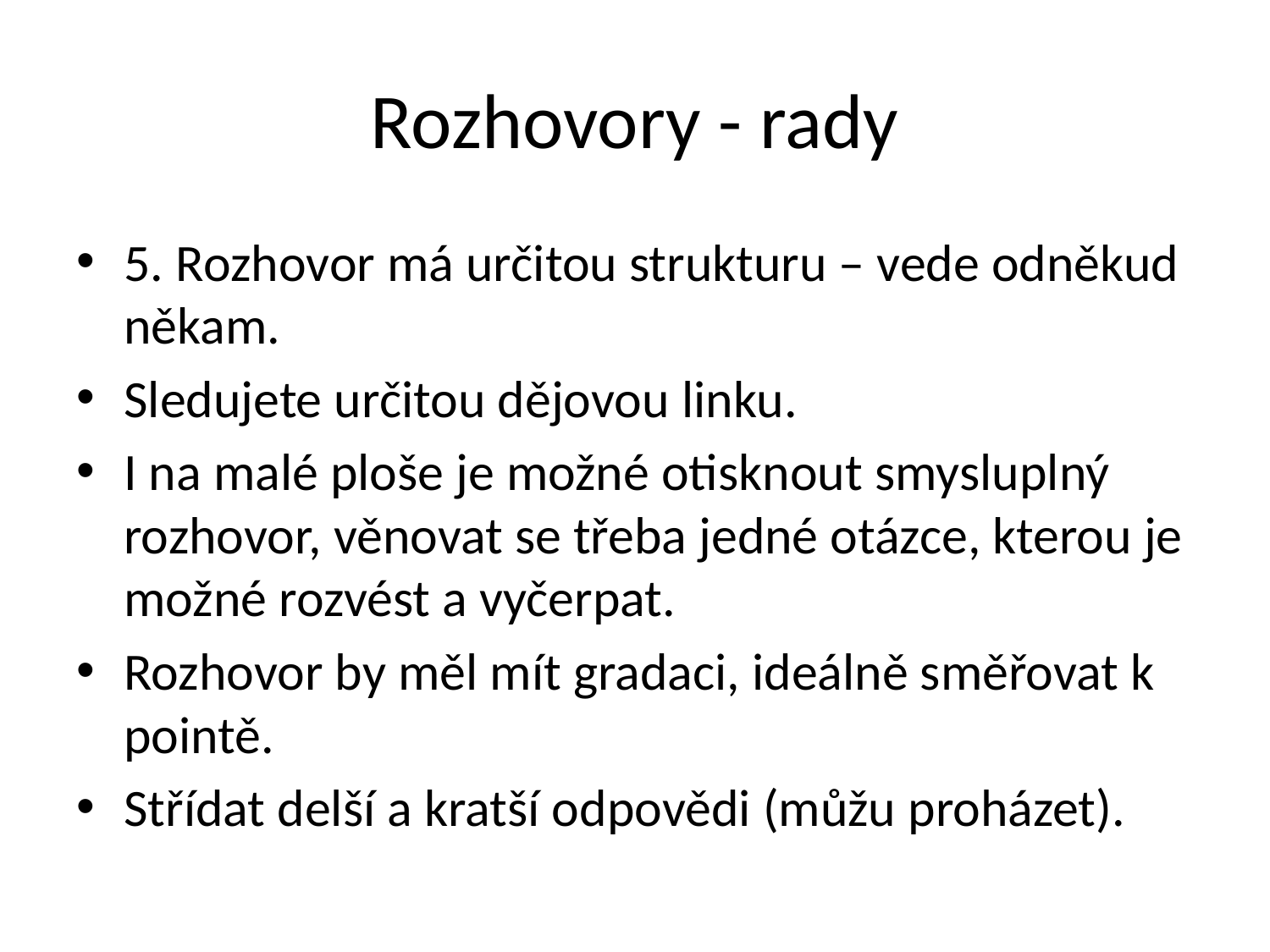

# Rozhovory - rady
5. Rozhovor má určitou strukturu – vede odněkud někam.
Sledujete určitou dějovou linku.
I na malé ploše je možné otisknout smysluplný rozhovor, věnovat se třeba jedné otázce, kterou je možné rozvést a vyčerpat.
Rozhovor by měl mít gradaci, ideálně směřovat k pointě.
Střídat delší a kratší odpovědi (můžu proházet).